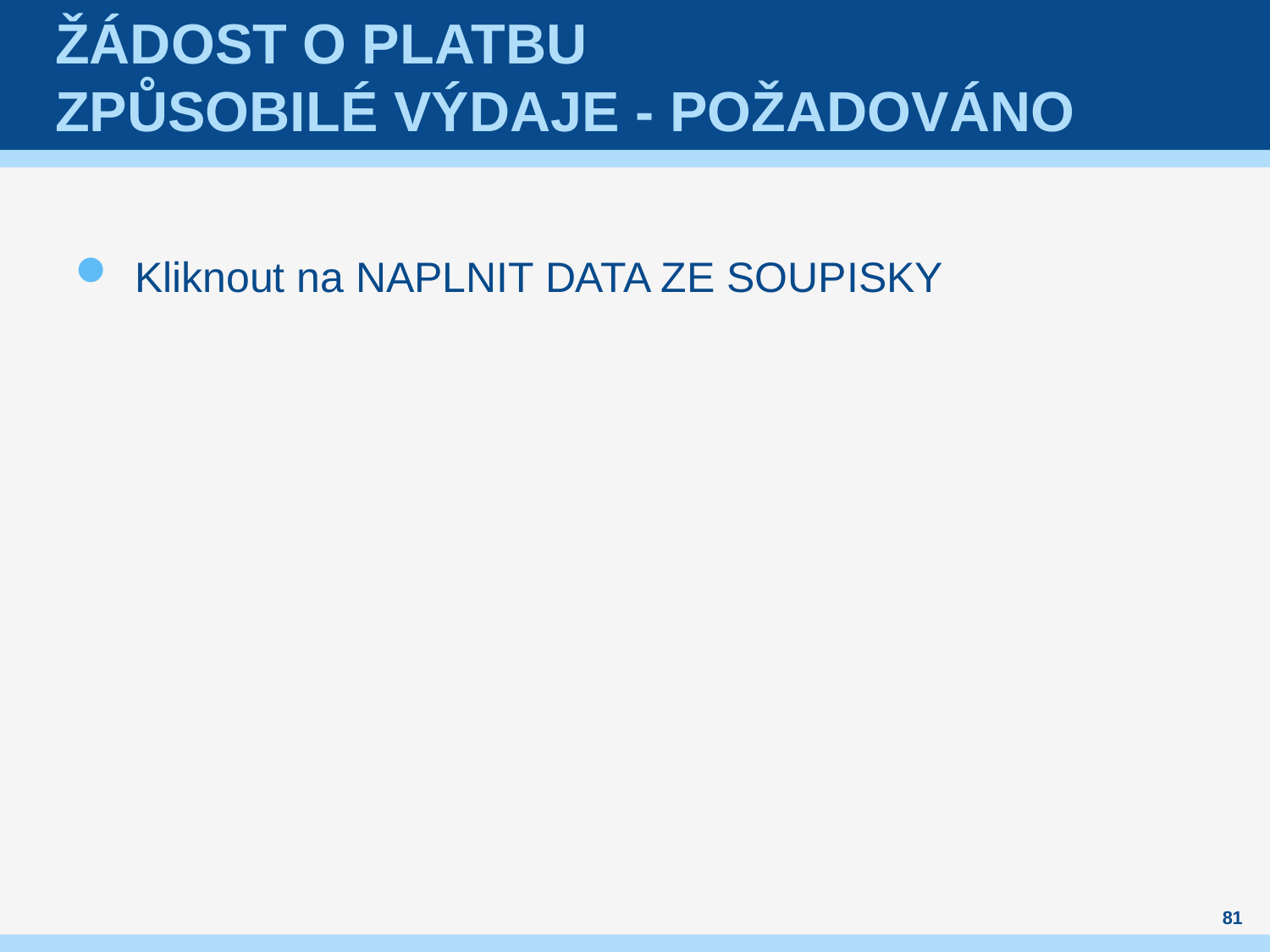

# Žádost o platbu Způsobilé výdaje - Požadováno
Kliknout na NAPLNIT DATA ZE SOUPISKY

81